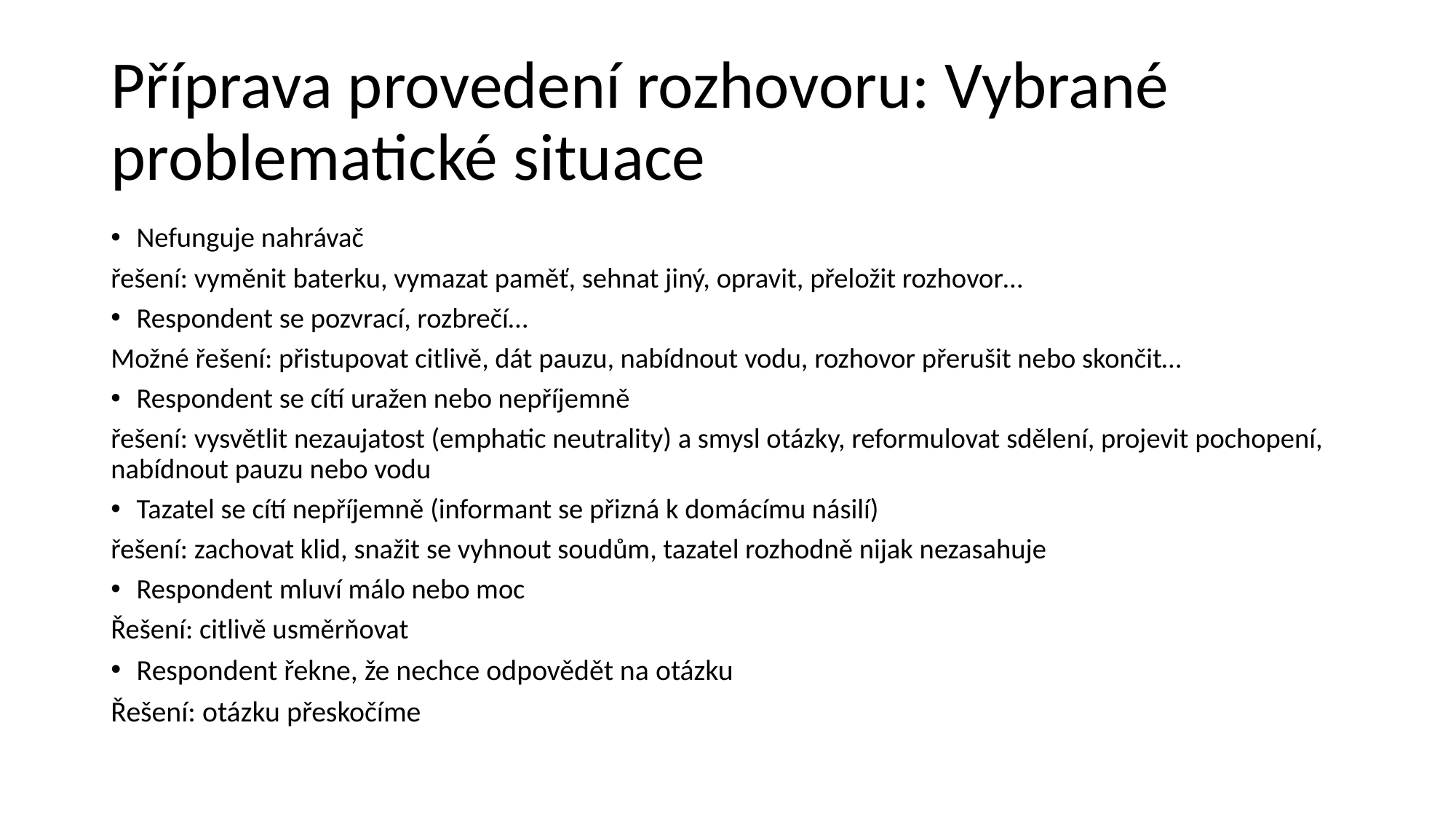

# Příprava provedení rozhovoru: Vybrané problematické situace
Nefunguje nahrávač
řešení: vyměnit baterku, vymazat paměť, sehnat jiný, opravit, přeložit rozhovor…
Respondent se pozvrací, rozbrečí…
Možné řešení: přistupovat citlivě, dát pauzu, nabídnout vodu, rozhovor přerušit nebo skončit…
Respondent se cítí uražen nebo nepříjemně
řešení: vysvětlit nezaujatost (emphatic neutrality) a smysl otázky, reformulovat sdělení, projevit pochopení, nabídnout pauzu nebo vodu
Tazatel se cítí nepříjemně (informant se přizná k domácímu násilí)
řešení: zachovat klid, snažit se vyhnout soudům, tazatel rozhodně nijak nezasahuje
Respondent mluví málo nebo moc
Řešení: citlivě usměrňovat
Respondent řekne, že nechce odpovědět na otázku
Řešení: otázku přeskočíme